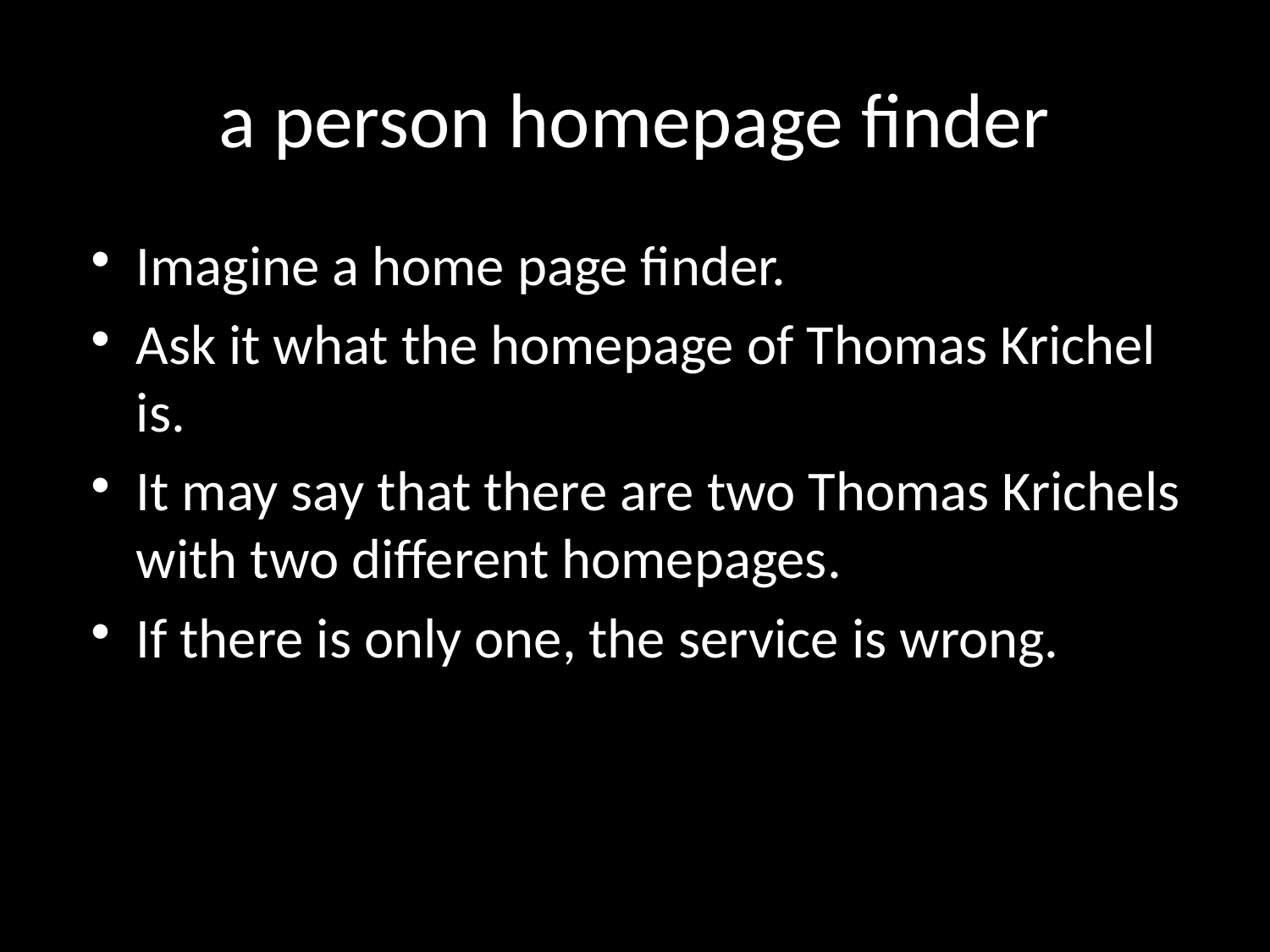

# a person homepage finder
Imagine a home page finder.
Ask it what the homepage of Thomas Krichel is.
It may say that there are two Thomas Krichels with two different homepages.
If there is only one, the service is wrong.